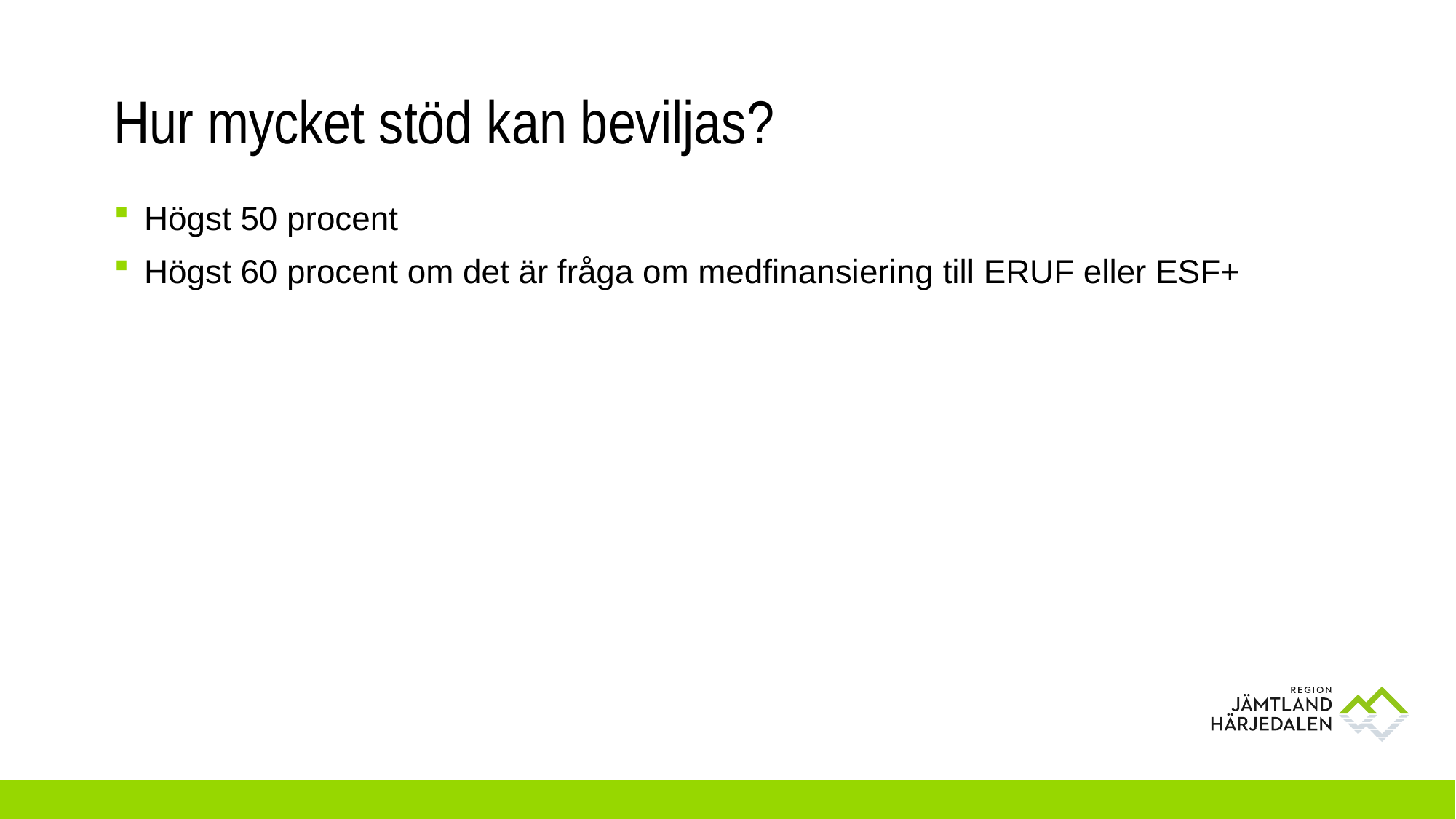

# Hur mycket stöd kan beviljas?
Högst 50 procent
Högst 60 procent om det är fråga om medfinansiering till ERUF eller ESF+